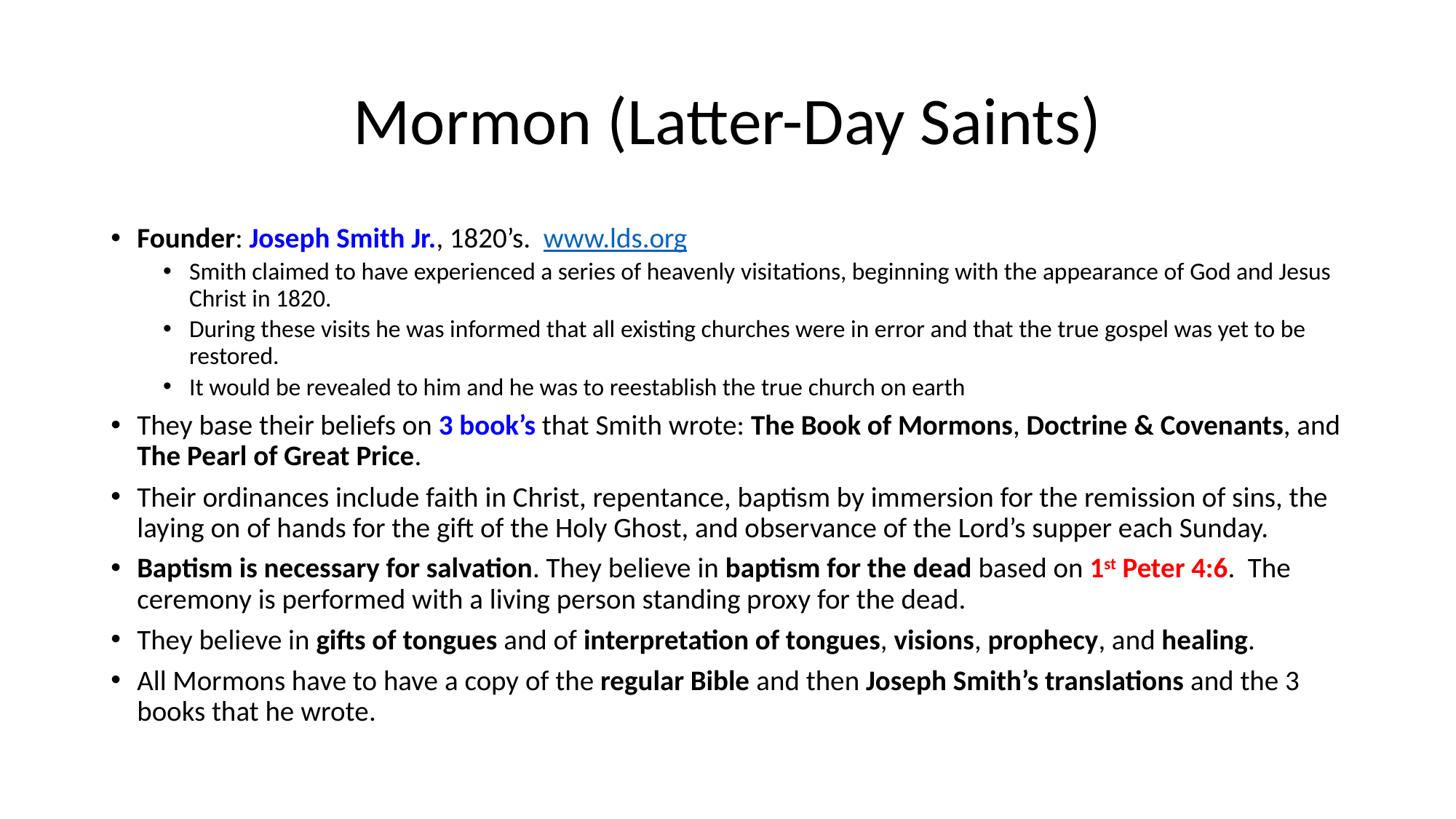

# Mormon (Latter-Day Saints)
Founder: Joseph Smith Jr., 1820’s.  www.lds.org
Smith claimed to have experienced a series of heavenly visitations, beginning with the appearance of God and Jesus Christ in 1820.
During these visits he was informed that all existing churches were in error and that the true gospel was yet to be restored.
It would be revealed to him and he was to reestablish the true church on earth
They base their beliefs on 3 book’s that Smith wrote: The Book of Mormons, Doctrine & Covenants, and The Pearl of Great Price.
Their ordinances include faith in Christ, repentance, baptism by immersion for the remission of sins, the laying on of hands for the gift of the Holy Ghost, and observance of the Lord’s supper each Sunday.
Baptism is necessary for salvation. They believe in baptism for the dead based on 1st Peter 4:6.  The ceremony is performed with a living person standing proxy for the dead.
They believe in gifts of tongues and of interpretation of tongues, visions, prophecy, and healing.
All Mormons have to have a copy of the regular Bible and then Joseph Smith’s translations and the 3 books that he wrote.